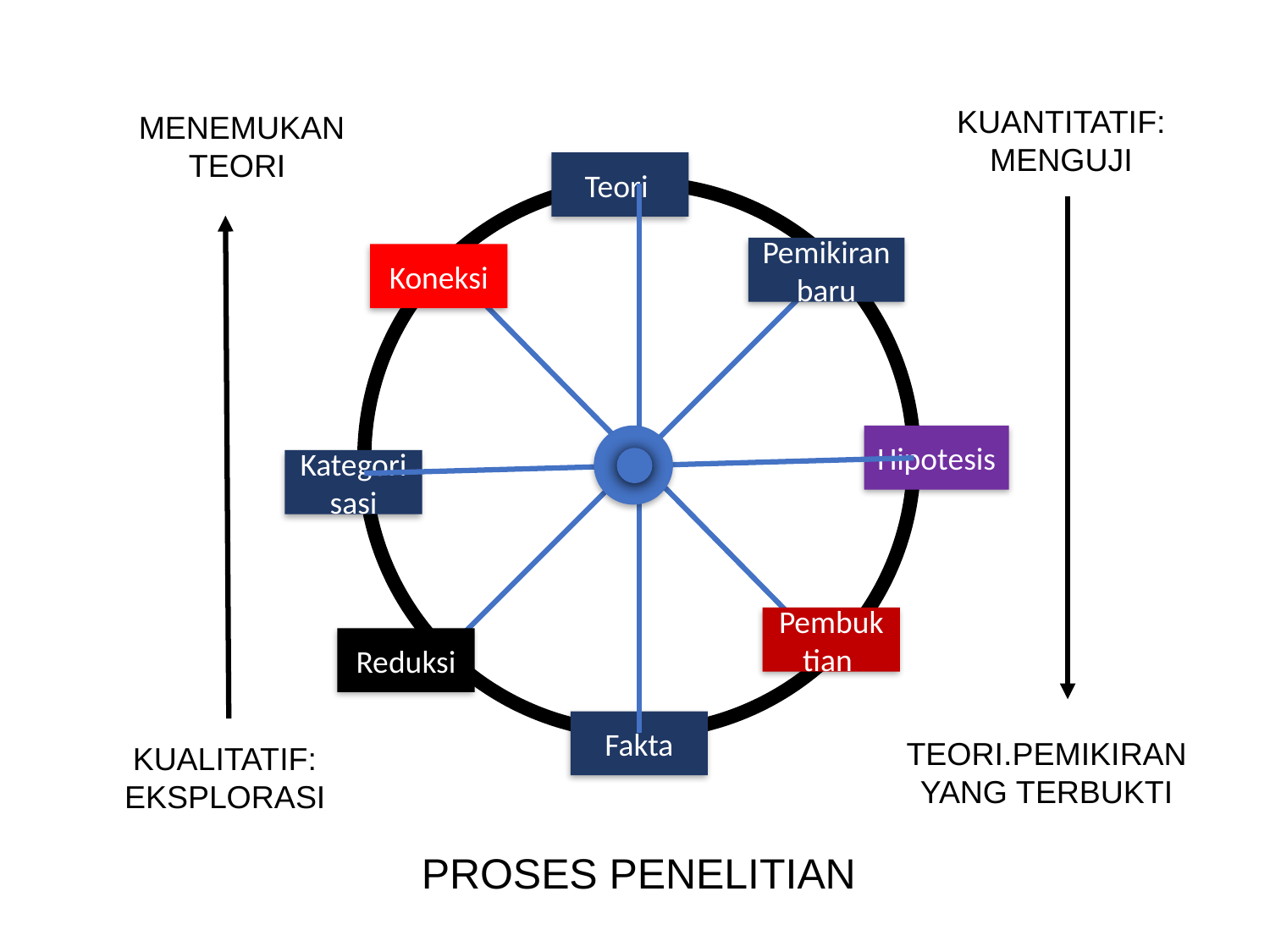

KUANTITATIF:
MENGUJI
MENEMUKAN TEORI
Teori

Pemikiran baru
Koneksi

Hipotesis
Kategorisasi
Pembuktian
Reduksi
Fakta
TEORI.PEMIKIRAN YANG TERBUKTI
KUALITATIF:
EKSPLORASI
PROSES PENELITIAN